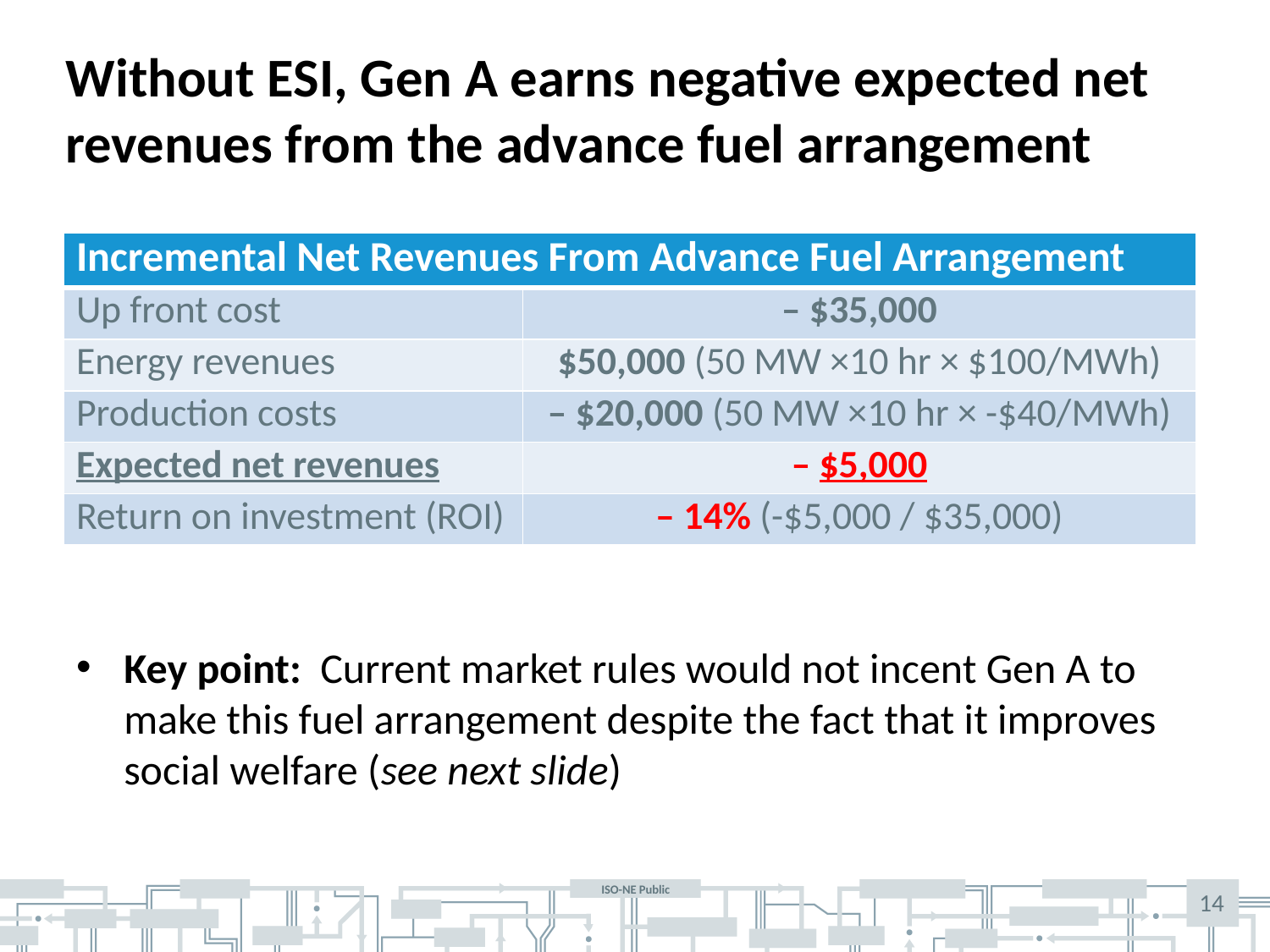

# Without ESI, Gen A earns negative expected net revenues from the advance fuel arrangement
| Incremental Net Revenues From Advance Fuel Arrangement |  |
| --- | --- |
| Up front cost | – $35,000 |
| Energy revenues | $50,000 (50 MW ×10 hr × $100/MWh) |
| Production costs | – $20,000 (50 MW ×10 hr × -$40/MWh) |
| Expected net revenues | – $5,000 |
| Return on investment (ROI) | – 14% (-$5,000 / $35,000) |
Key point:  Current market rules would not incent Gen A to make this fuel arrangement despite the fact that it improves social welfare (see next slide)
14